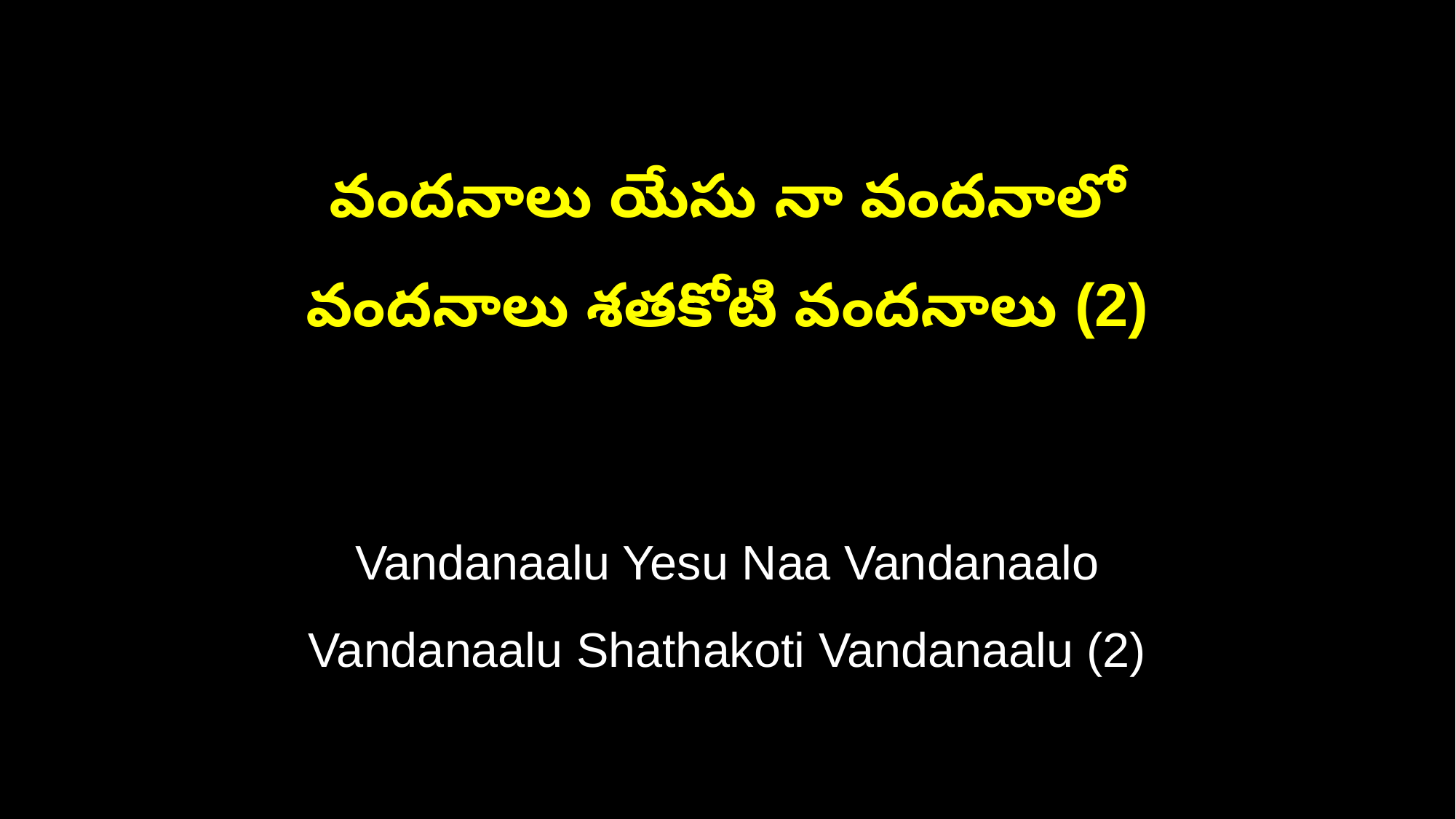

వందనాలు యేసు నా వందనాలో
వందనాలు శతకోటి వందనాలు (2)
Vandanaalu Yesu Naa Vandanaalo
Vandanaalu Shathakoti Vandanaalu (2)